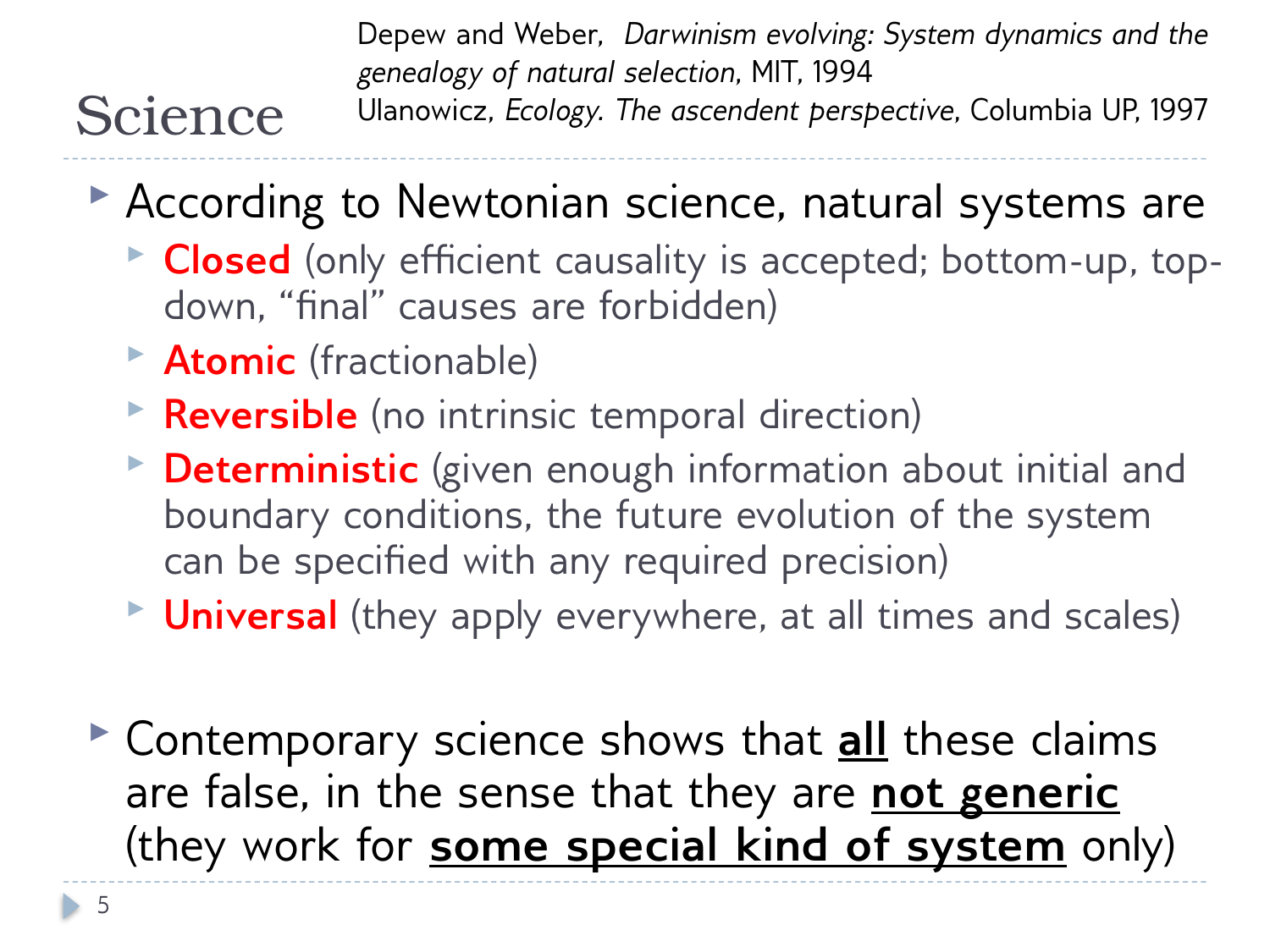

Depew and Weber,  Darwinism evolving: System dynamics and the genealogy of natural selection, MIT, 1994
Ulanowicz, Ecology. The ascendent perspective, Columbia UP, 1997
# Science
According to Newtonian science, natural systems are
Closed (only efficient causality is accepted; bottom-up, top-down, “final” causes are forbidden)
Atomic (fractionable)
Reversible (no intrinsic temporal direction)
Deterministic (given enough information about initial and boundary conditions, the future evolution of the system can be specified with any required precision)
Universal (they apply everywhere, at all times and scales)

Contemporary science shows that all these claims are false, in the sense that they are not generic (they work for some special kind of system only)
5